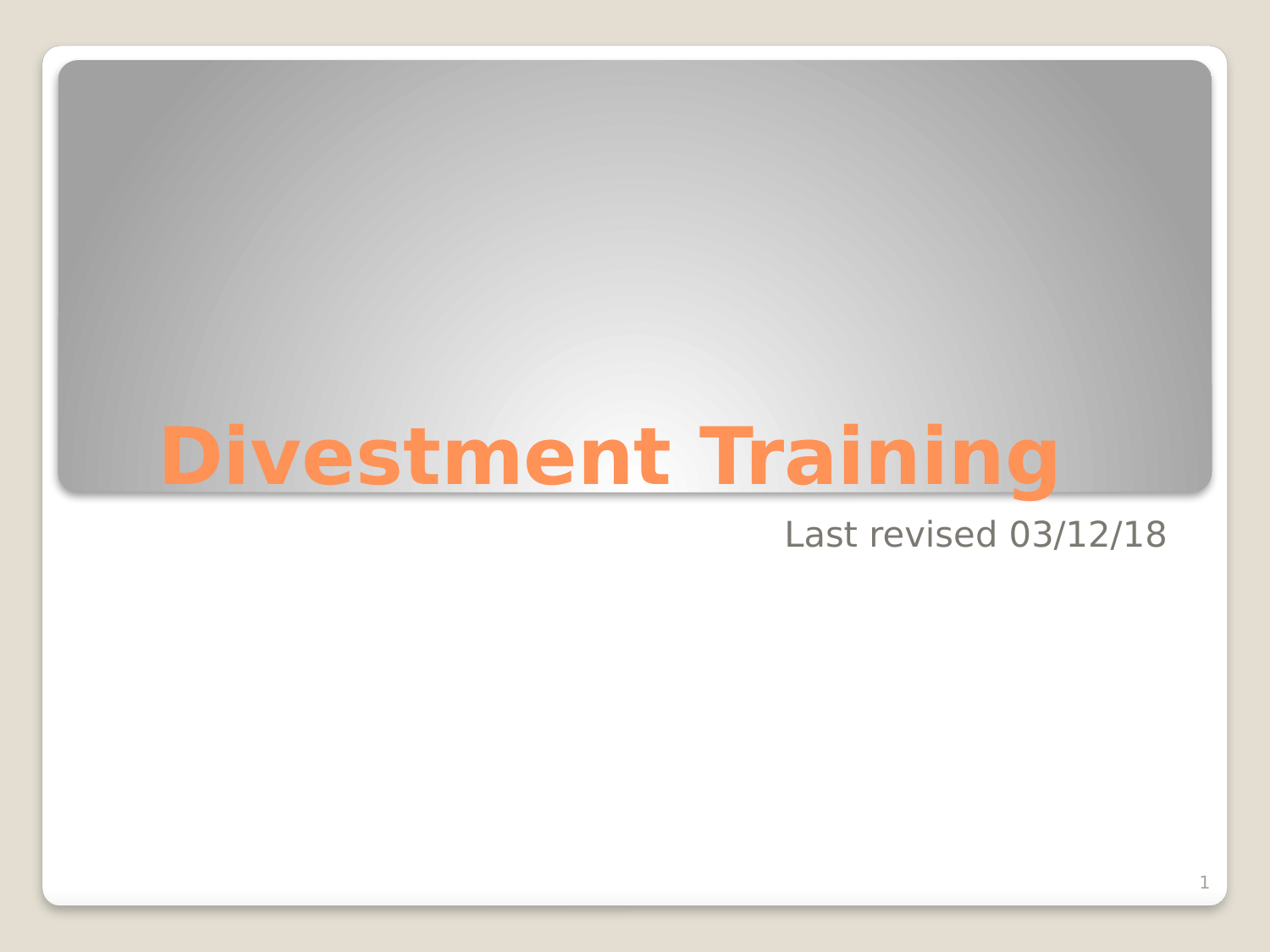

# Divestment Training
Last revised 03/12/18
1